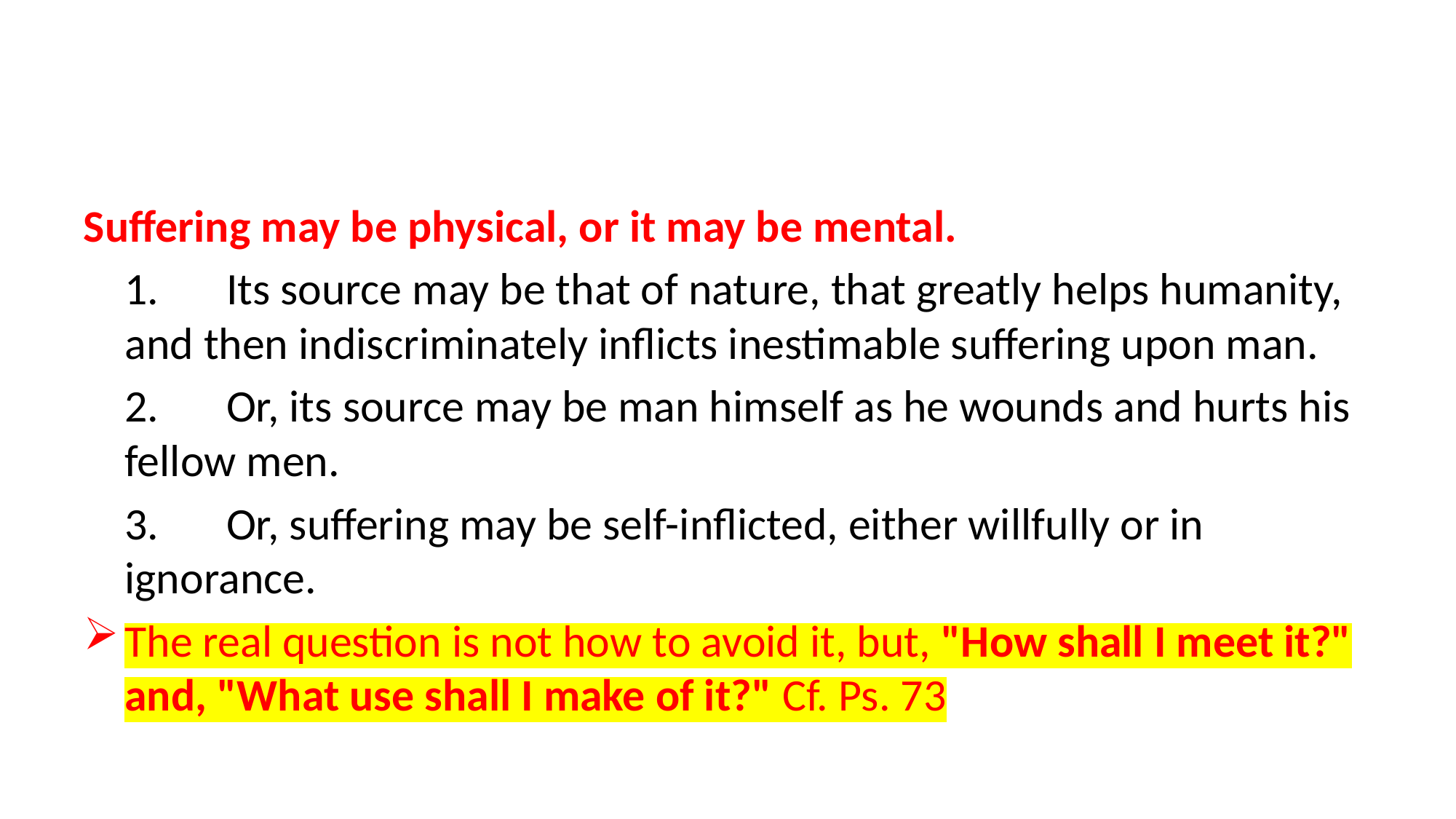

Suffering may be physical, or it may be mental.
	1.	Its source may be that of nature, that greatly helps humanity, and then indiscriminately inflicts inestimable suffering upon man.
	2.	Or, its source may be man himself as he wounds and hurts his fellow men.
	3.	Or, suffering may be self-inflicted, either willfully or in ignorance.
The real question is not how to avoid it, but, "How shall I meet it?" and, "What use shall I make of it?" Cf. Ps. 73